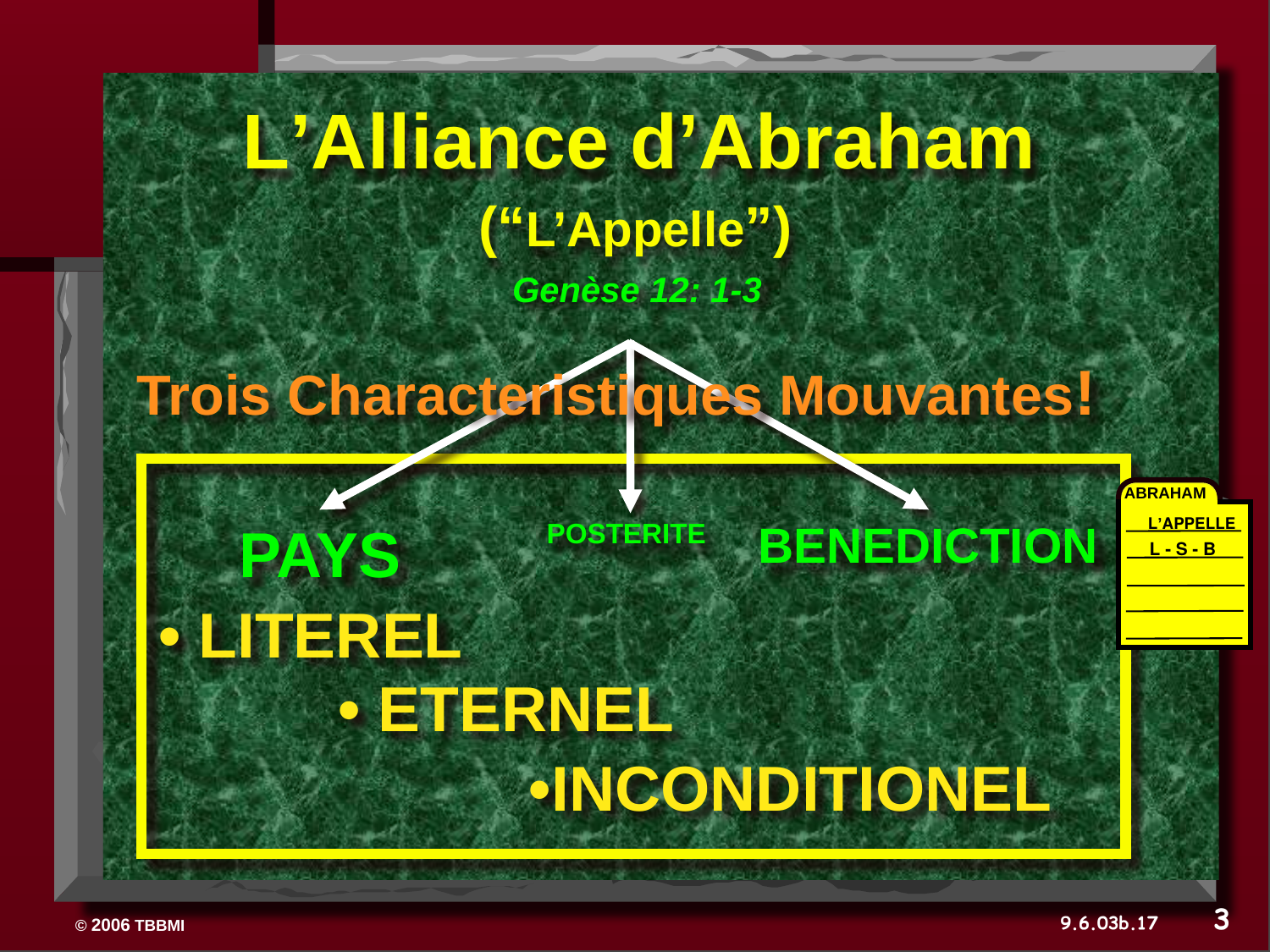

L’Alliance d’Abraham
(“L’Appelle”)
Genèse 12: 1-3

Trois Characteristiques Mouvantes!

ABRAHAM

L’APPELLE

L - S - B

BENEDICTION
PAYS
POSTERITE
• LITEREL
• ETERNEL
•INCONDITIONEL
3
17